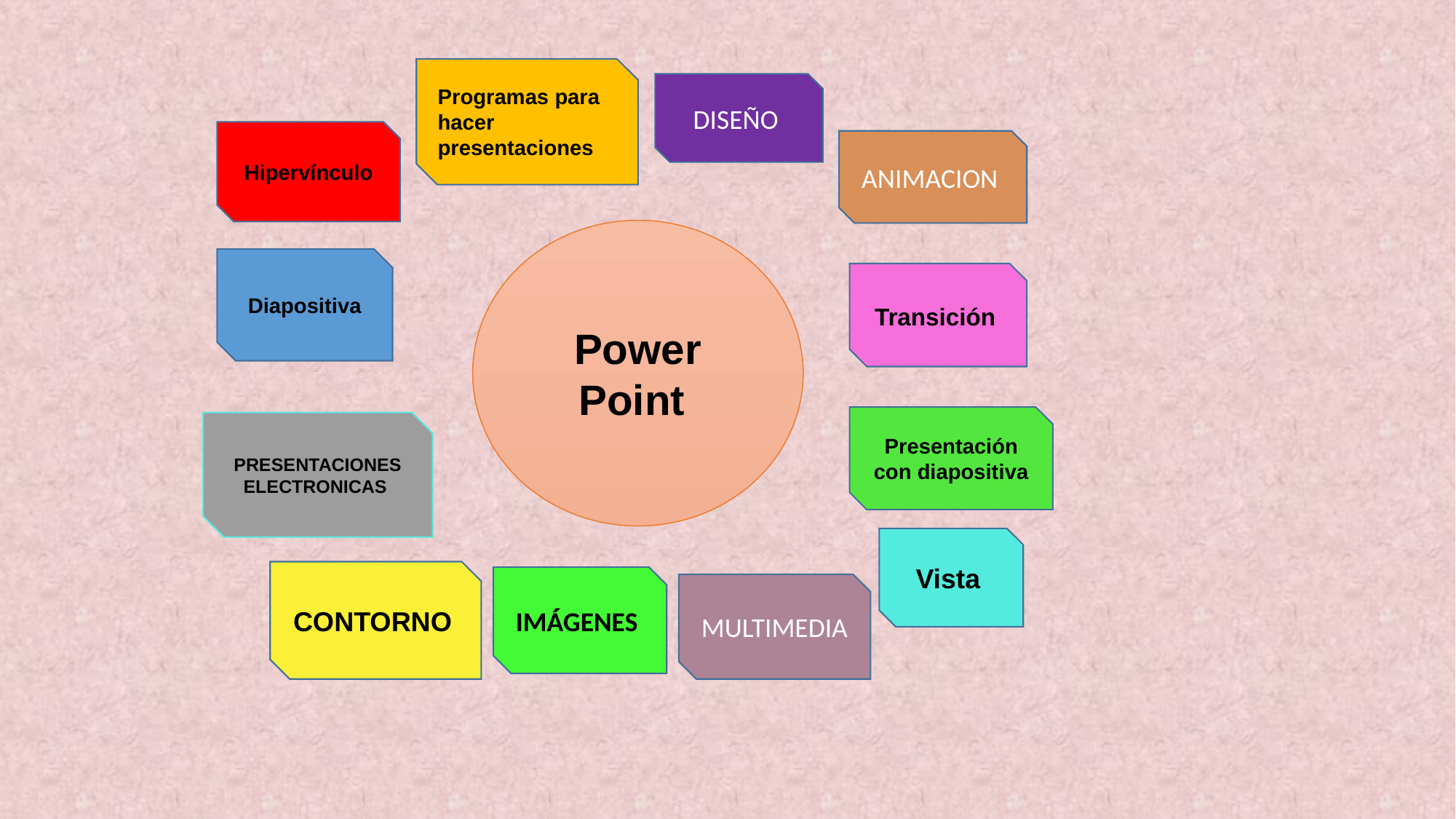

Programas para hacer presentaciones
DISEÑO
Hipervínculo
ANIMACION
Power Point
Diapositiva
Transición
Presentación con diapositiva
PRESENTACIONES ELECTRONICAS
Vista
CONTORNO
IMÁGENES
MULTIMEDIA